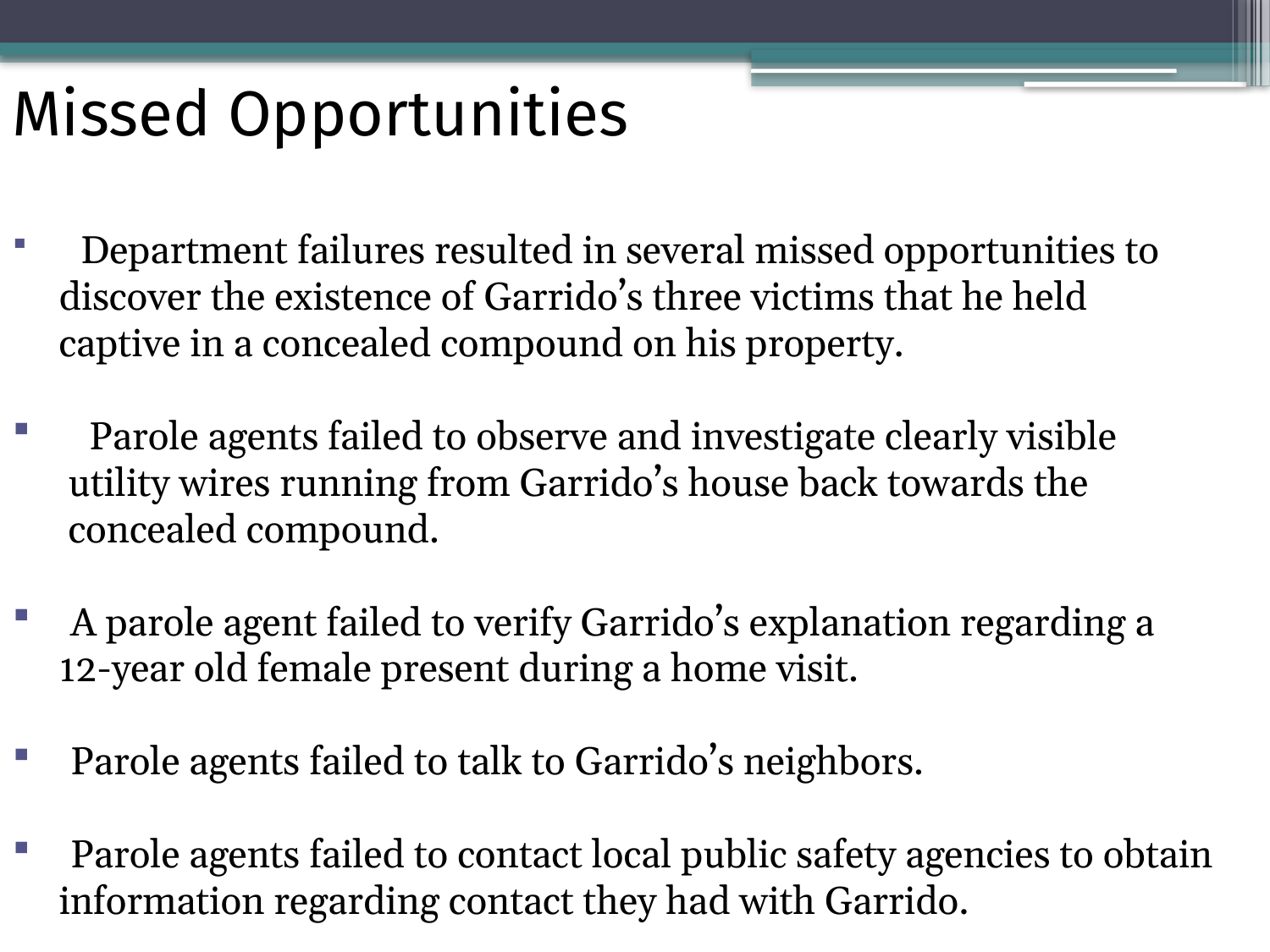

Missed Opportunities

     Department failures resulted in several missed opportunities to
     discover the existence of Garrido’s three victims that he held
     captive in a concealed compound on his property.

     Parole agents failed to observe and investigate clearly visible
      utility wires running from Garrido’s house back towards the
      concealed compound.

   A parole agent failed to verify Garrido’s explanation regarding a
     12-year old female present during a home visit.

   Parole agents failed to talk to Garrido’s neighbors.

   Parole agents failed to contact local public safety agencies to obtain
     information regarding contact they had with Garrido.